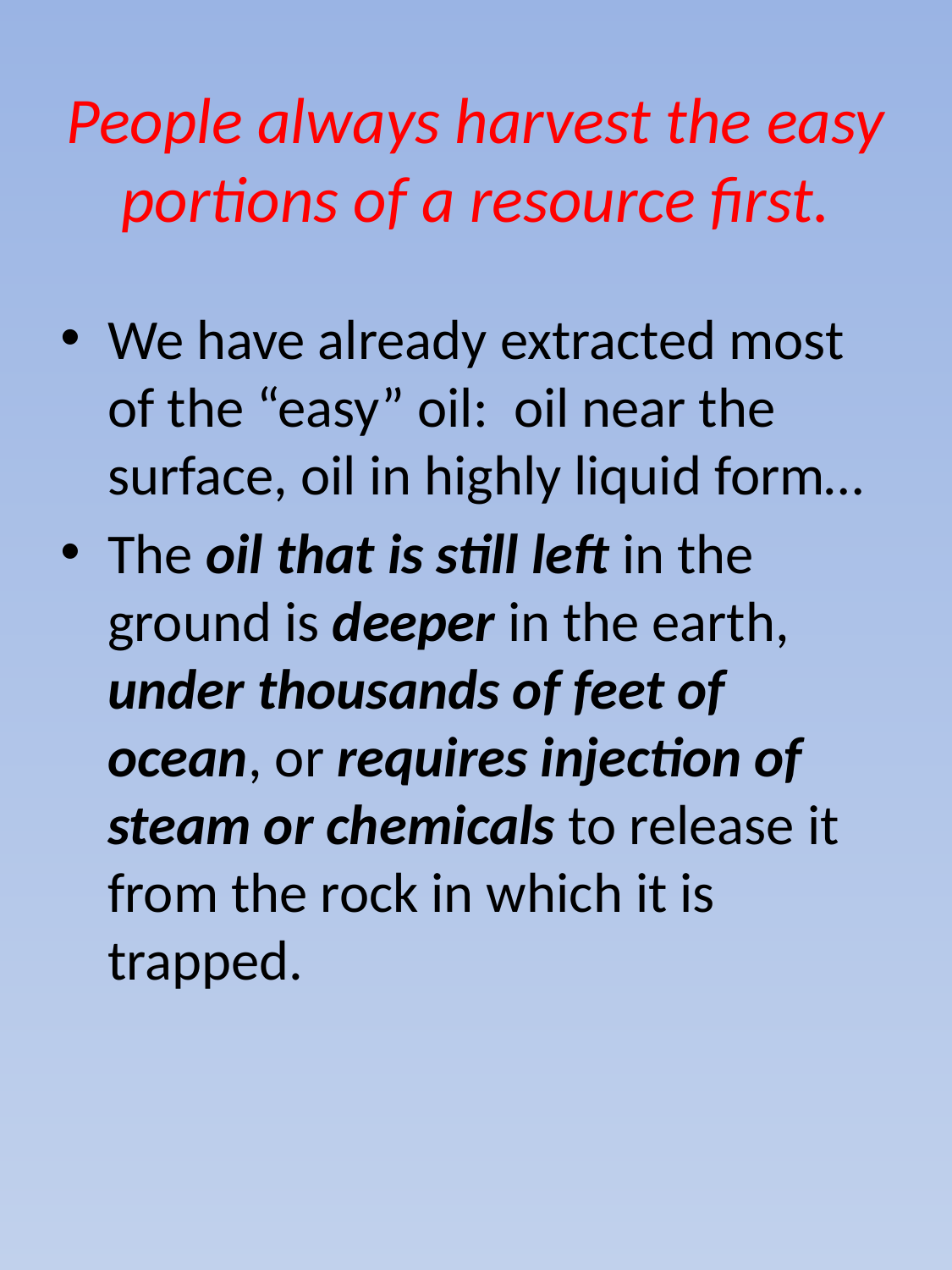

# People always harvest the easy portions of a resource first.
We have already extracted most of the “easy” oil:  oil near the surface, oil in highly liquid form…
The oil that is still left in the ground is deeper in the earth, under thousands of feet of ocean, or requires injection of steam or chemicals to release it from the rock in which it is trapped.